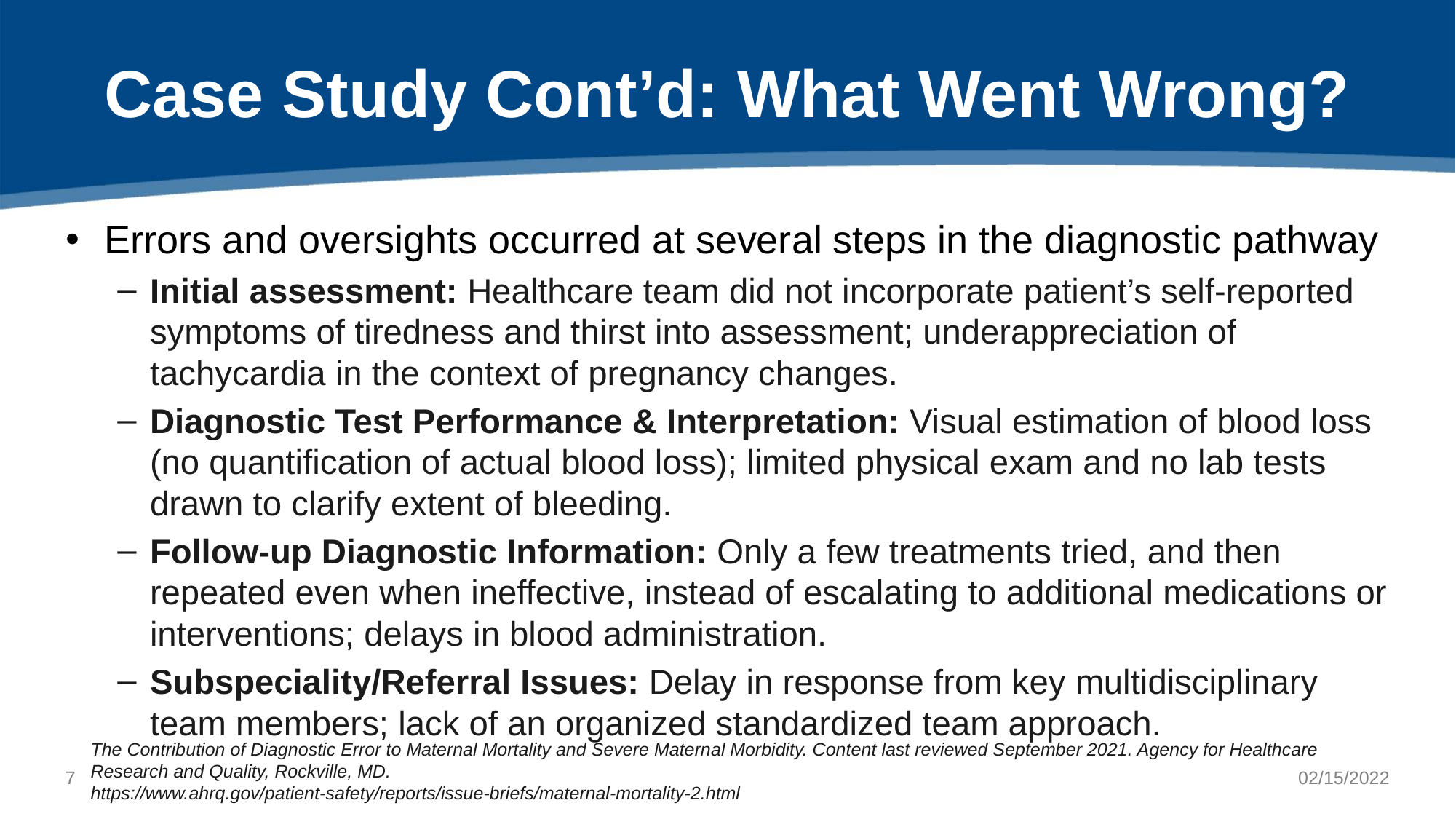

# Case Study Cont’d: What Went Wrong?
Errors and oversights occurred at several steps in the diagnostic pathway
Initial assessment: Healthcare team did not incorporate patient’s self-reported symptoms of tiredness and thirst into assessment; underappreciation of tachycardia in the context of pregnancy changes.
Diagnostic Test Performance & Interpretation: Visual estimation of blood loss (no quantification of actual blood loss); limited physical exam and no lab tests drawn to clarify extent of bleeding.
Follow-up Diagnostic Information: Only a few treatments tried, and then repeated even when ineffective, instead of escalating to additional medications or interventions; delays in blood administration.
Subspeciality/Referral Issues: Delay in response from key multidisciplinary team members; lack of an organized standardized team approach.

The Contribution of Diagnostic Error to Maternal Mortality and Severe Maternal Morbidity. Content last reviewed September 2021. Agency for Healthcare Research and Quality, Rockville, MD.
https://www.ahrq.gov/patient-safety/reports/issue-briefs/maternal-mortality-2.html
7
02/15/2022